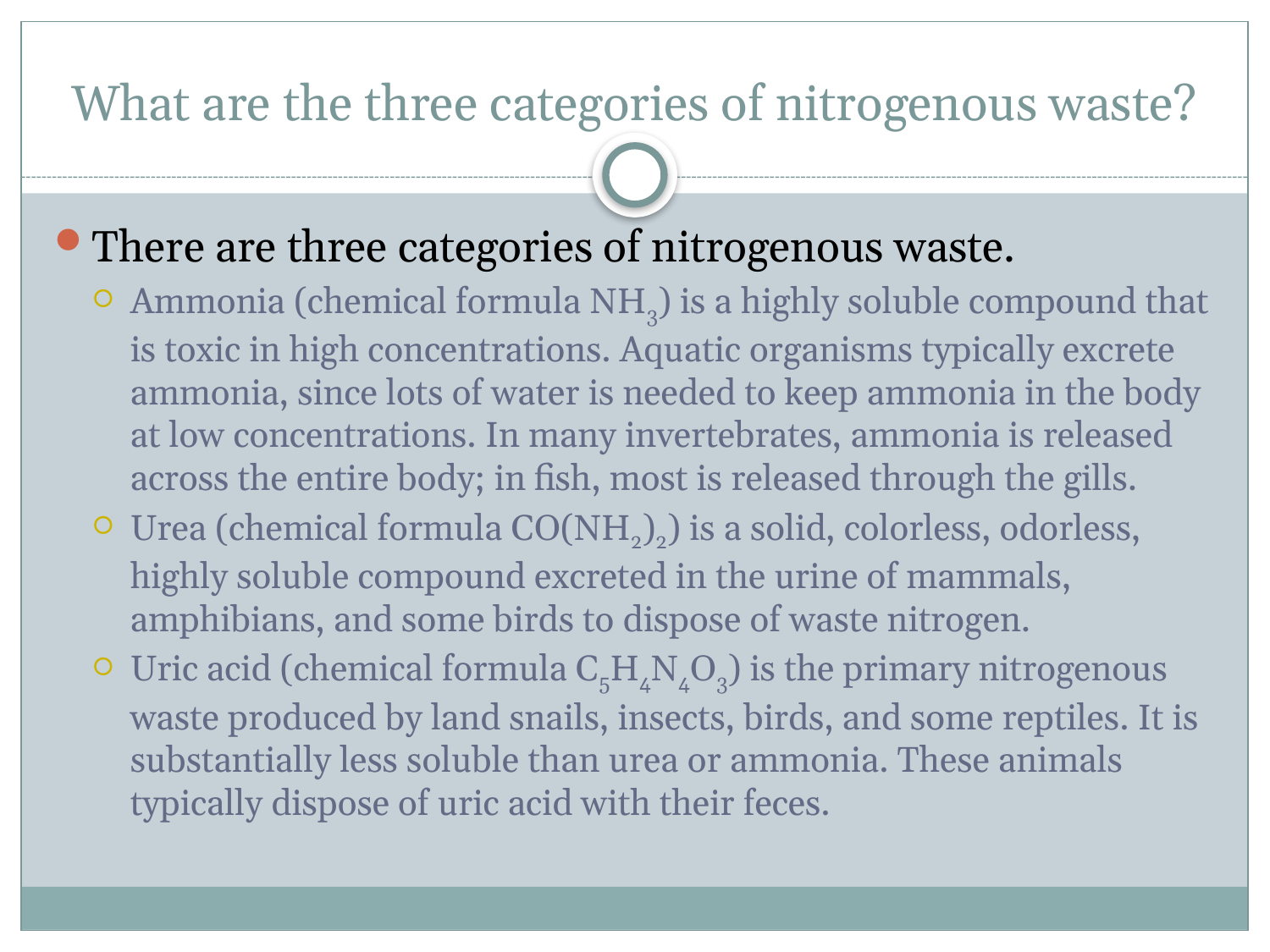

# What are the three categories of nitrogenous waste?
There are three categories of nitrogenous waste.
Ammonia (chemical formula NH3) is a highly soluble compound that is toxic in high concentrations. Aquatic organisms typically excrete ammonia, since lots of water is needed to keep ammonia in the body at low concentrations. In many invertebrates, ammonia is released across the entire body; in fish, most is released through the gills.
Urea (chemical formula CO(NH2)2) is a solid, colorless, odorless, highly soluble compound excreted in the urine of mammals, amphibians, and some birds to dispose of waste nitrogen.
Uric acid (chemical formula C5H4N4O3) is the primary nitrogenous waste produced by land snails, insects, birds, and some reptiles. It is substantially less soluble than urea or ammonia. These animals typically dispose of uric acid with their feces.